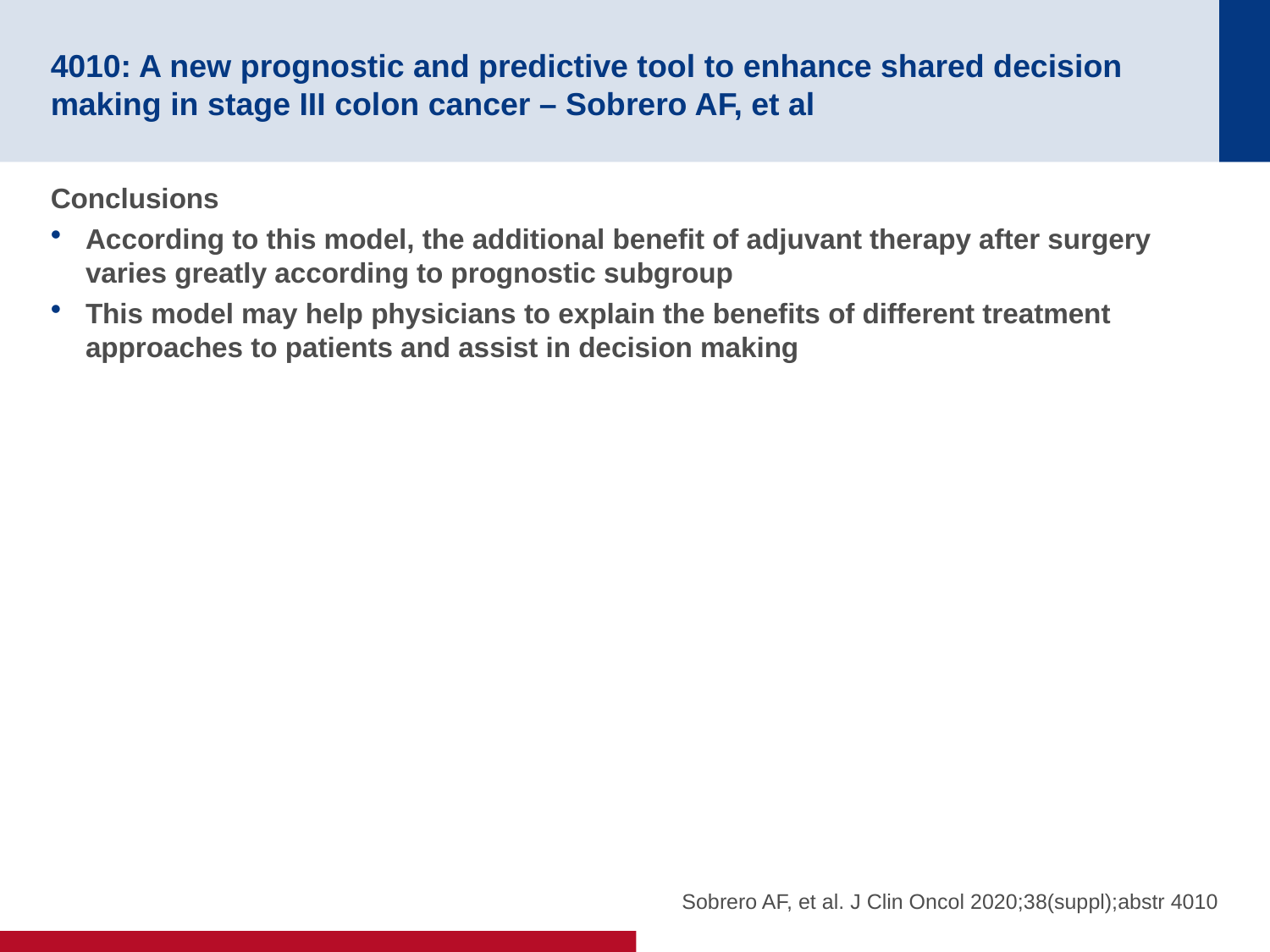

# 4010: A new prognostic and predictive tool to enhance shared decision making in stage III colon cancer – Sobrero AF, et al
Conclusions
According to this model, the additional benefit of adjuvant therapy after surgery varies greatly according to prognostic subgroup
This model may help physicians to explain the benefits of different treatment approaches to patients and assist in decision making
Sobrero AF, et al. J Clin Oncol 2020;38(suppl);abstr 4010